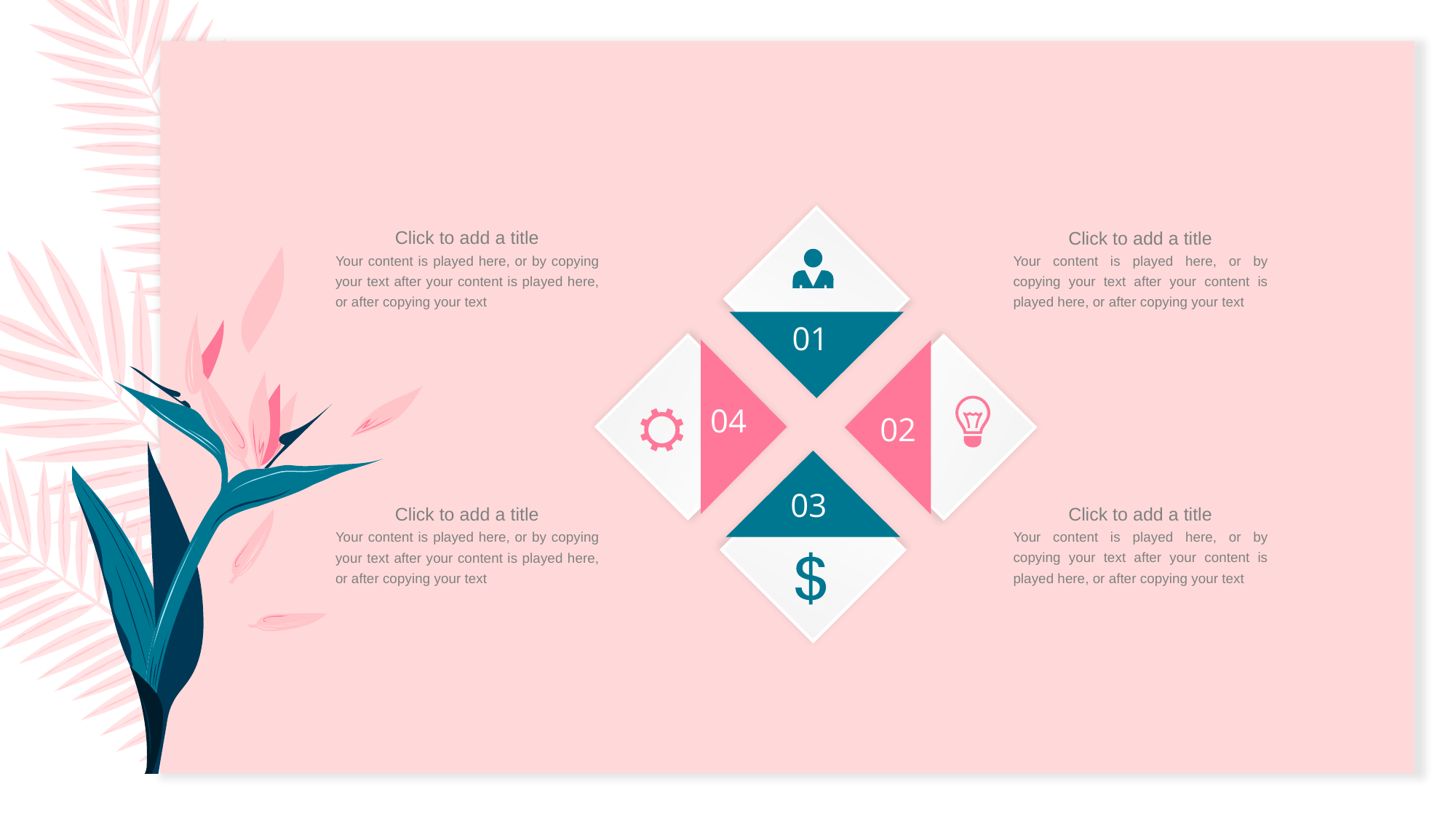

Click to add a title
Your content is played here, or by copying your text after your content is played here, or after copying your text
Click to add a title
Your content is played here, or by copying your text after your content is played here, or after copying your text

01

04
02

03

Click to add a title
Your content is played here, or by copying your text after your content is played here, or after copying your text
Click to add a title
Your content is played here, or by copying your text after your content is played here, or after copying your text